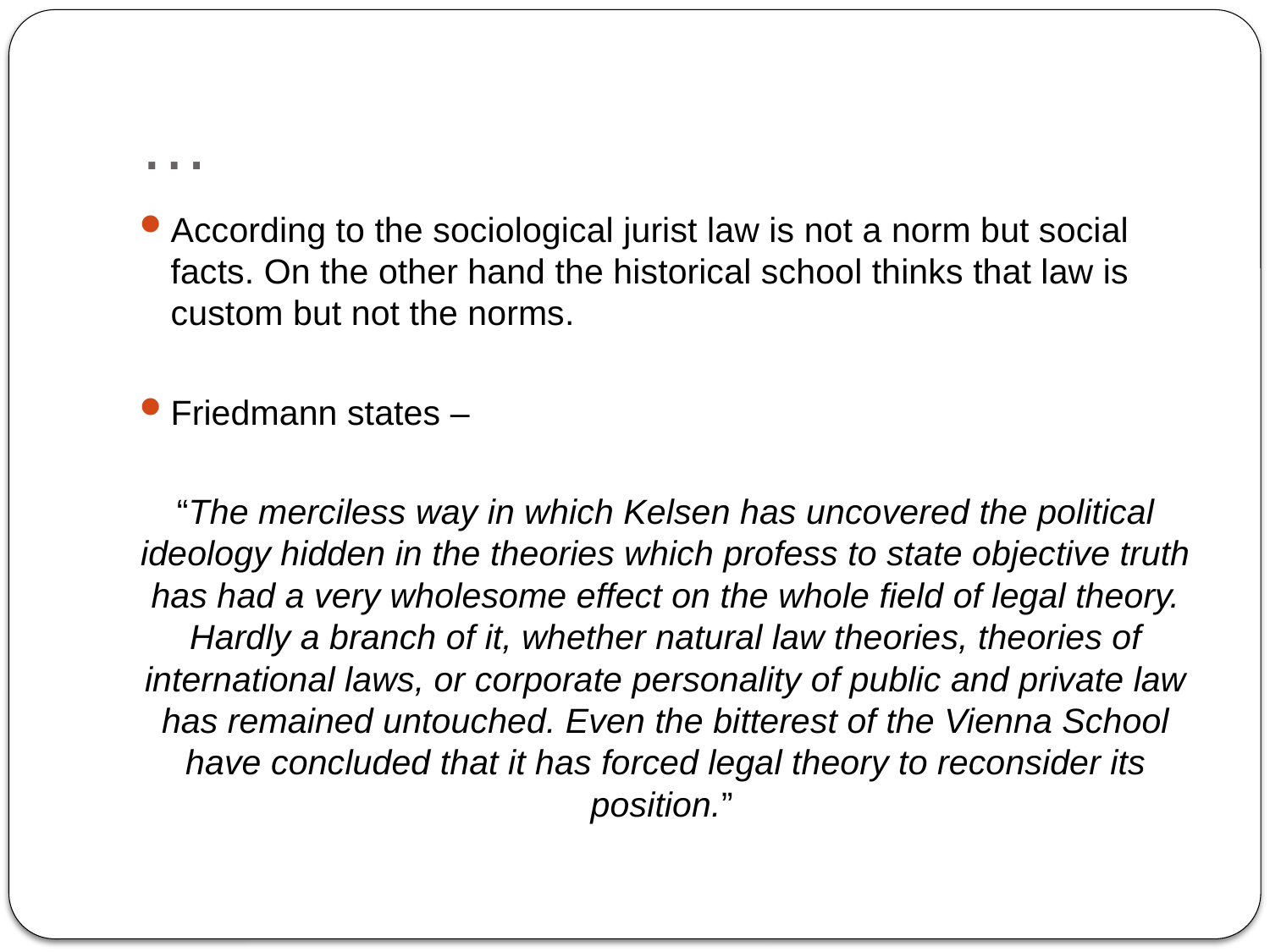

# …
According to the sociological jurist law is not a norm but social facts. On the other hand the historical school thinks that law is custom but not the norms.

Friedmann states –

“The merciless way in which Kelsen has uncovered the political ideology hidden in the theories which profess to state objective truth has had a very wholesome effect on the whole field of legal theory. Hardly a branch of it, whether natural law theories, theories of international laws, or corporate personality of public and private law has remained untouched. Even the bitterest of the Vienna School have concluded that it has forced legal theory to reconsider its position.”